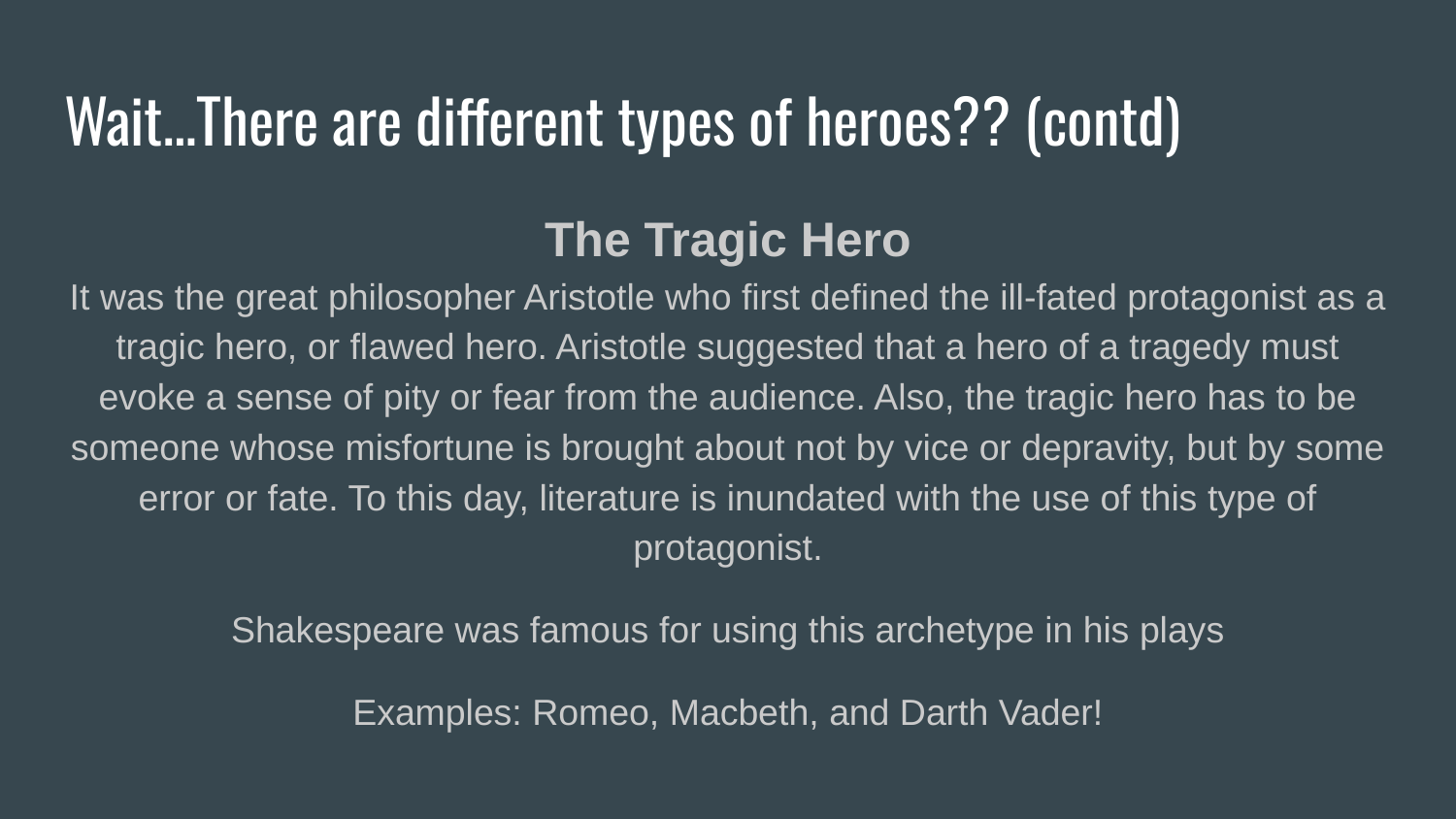

# Wait…There are different types of heroes?? (contd)
The Tragic Hero
It was the great philosopher Aristotle who first defined the ill-fated protagonist as a tragic hero, or flawed hero. Aristotle suggested that a hero of a tragedy must evoke a sense of pity or fear from the audience. Also, the tragic hero has to be someone whose misfortune is brought about not by vice or depravity, but by some error or fate. To this day, literature is inundated with the use of this type of protagonist.
Shakespeare was famous for using this archetype in his plays
Examples: Romeo, Macbeth, and Darth Vader!